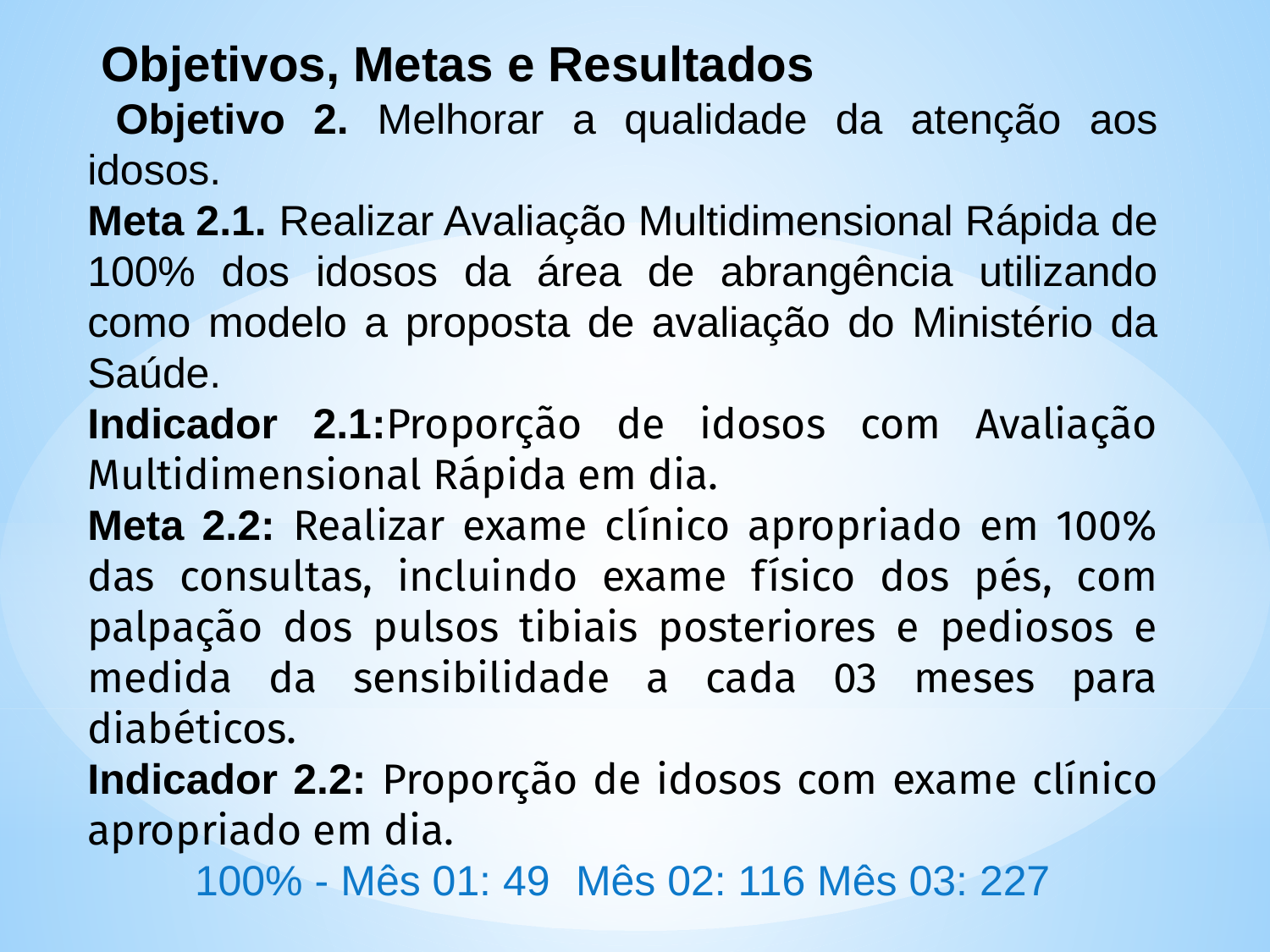

Objetivos, Metas e Resultados
 Objetivo 2. Melhorar a qualidade da atenção aos idosos.
Meta 2.1. Realizar Avaliação Multidimensional Rápida de 100% dos idosos da área de abrangência utilizando como modelo a proposta de avaliação do Ministério da Saúde.
Indicador 2.1:Proporção de idosos com Avaliação Multidimensional Rápida em dia.
Meta 2.2: Realizar exame clínico apropriado em 100% das consultas, incluindo exame físico dos pés, com palpação dos pulsos tibiais posteriores e pediosos e medida da sensibilidade a cada 03 meses para diabéticos.
Indicador 2.2: Proporção de idosos com exame clínico apropriado em dia.
100% - Mês 01: 49 	Mês 02: 116 Mês 03: 227